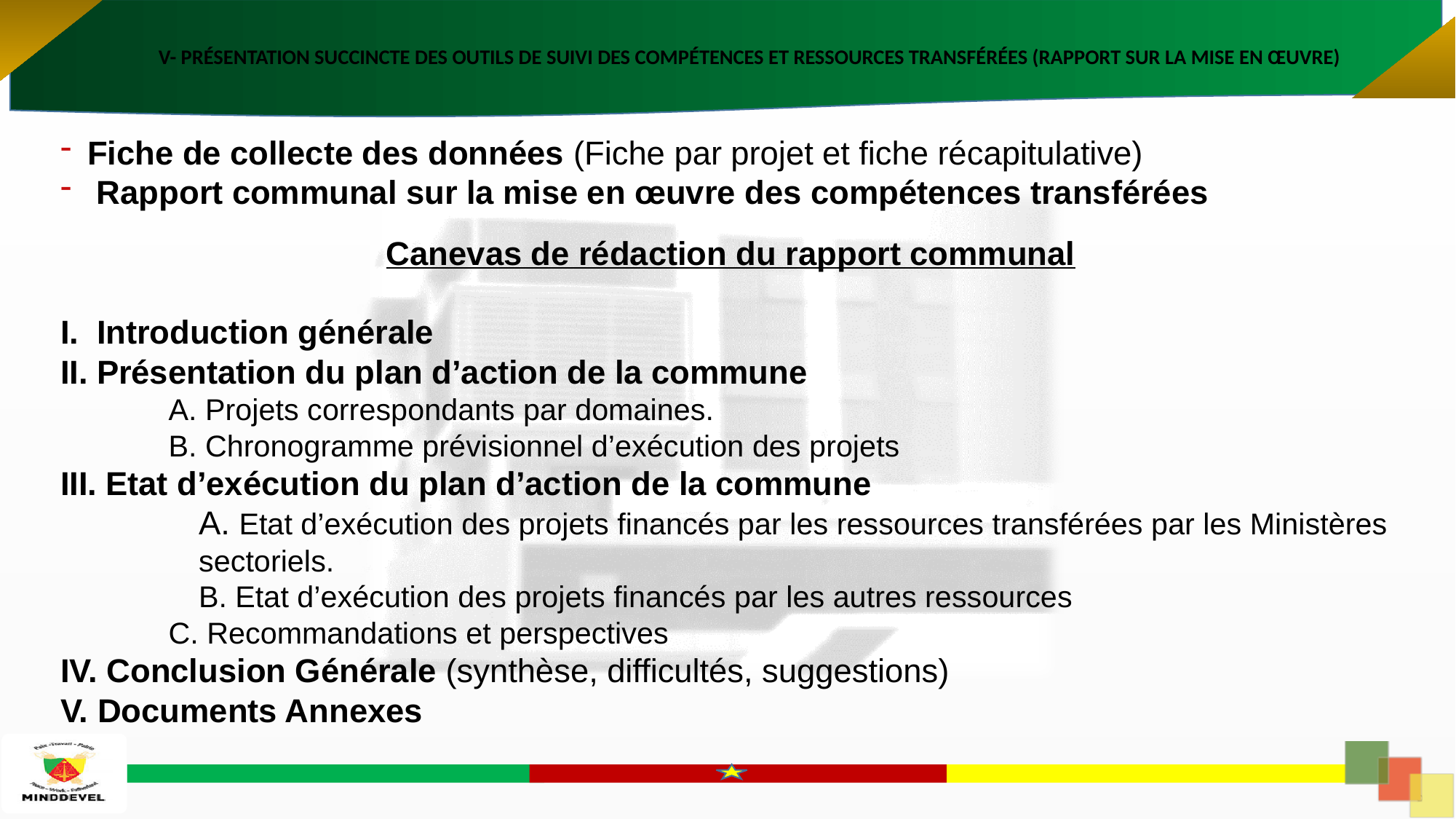

# V- PRÉSENTATION SUCCINCTE DES OUTILS DE SUIVI DES COMPÉTENCES ET RESSOURCES TRANSFÉRÉES (RAPPORT SUR LA MISE EN ŒUVRE)
Fiche de collecte des données (Fiche par projet et fiche récapitulative)
 Rapport communal sur la mise en œuvre des compétences transférées

Canevas de rédaction du rapport communal

I.  Introduction générale
II. Présentation du plan d’action de la commune
	A. Projets correspondants par domaines.
	B. Chronogramme prévisionnel d’exécution des projets
III. Etat d’exécution du plan d’action de la commune
	A. Etat d’exécution des projets financés par les ressources transférées par les Ministères sectoriels.
	B. Etat d’exécution des projets financés par les autres ressources
	C. Recommandations et perspectives
IV. Conclusion Générale (synthèse, difficultés, suggestions)
V. Documents Annexes

8